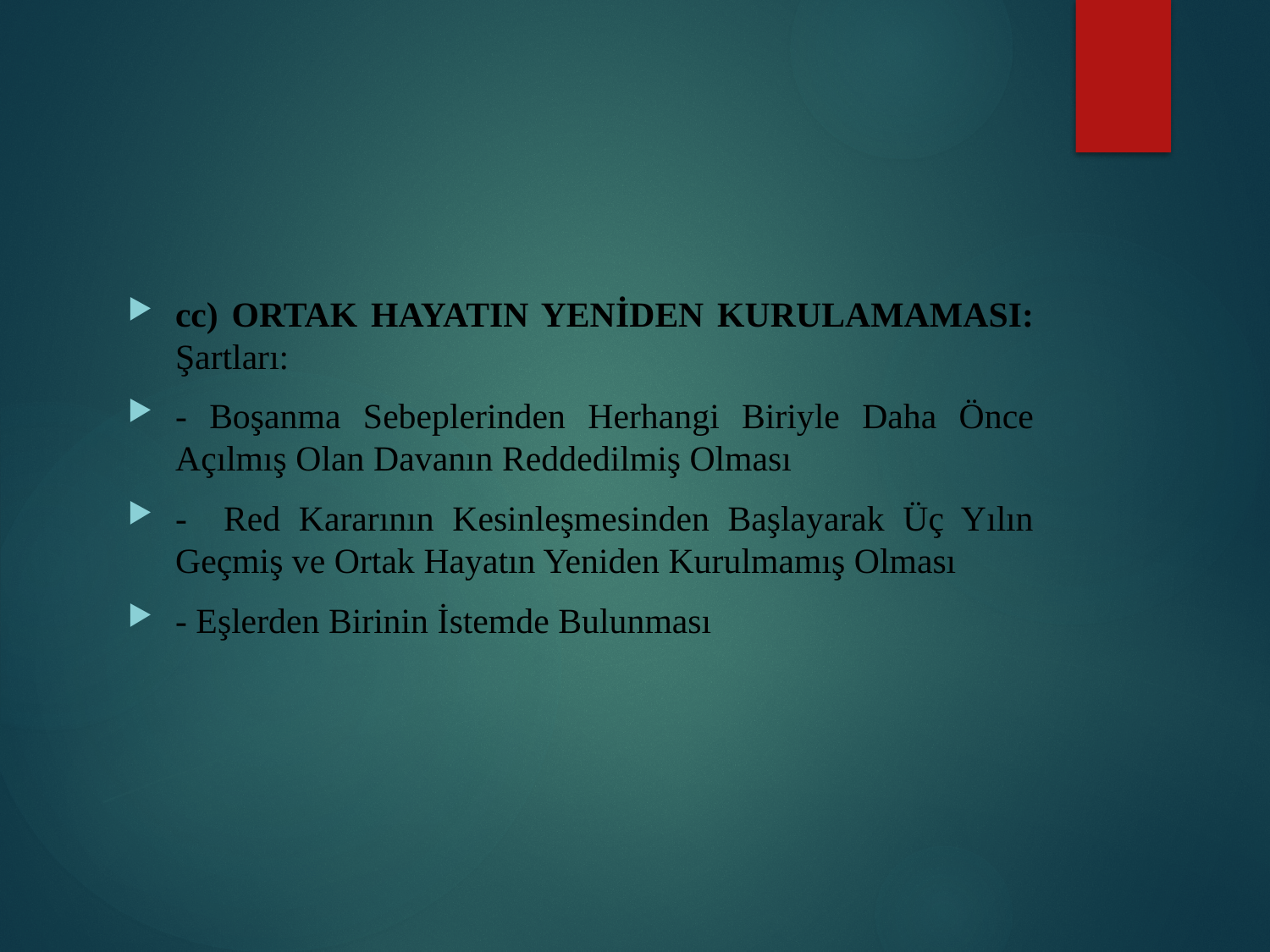

#
cc) ORTAK HAYATIN YENİDEN KURULAMAMASI: Şartları:
- Boşanma Sebeplerinden Herhangi Biriyle Daha Önce Açılmış Olan Davanın Reddedilmiş Olması
-  Red Kararının Kesinleşmesinden Başlayarak Üç Yılın Geçmiş ve Ortak Hayatın Yeniden Kurulmamış Olması
- Eşlerden Birinin İstemde Bulunması